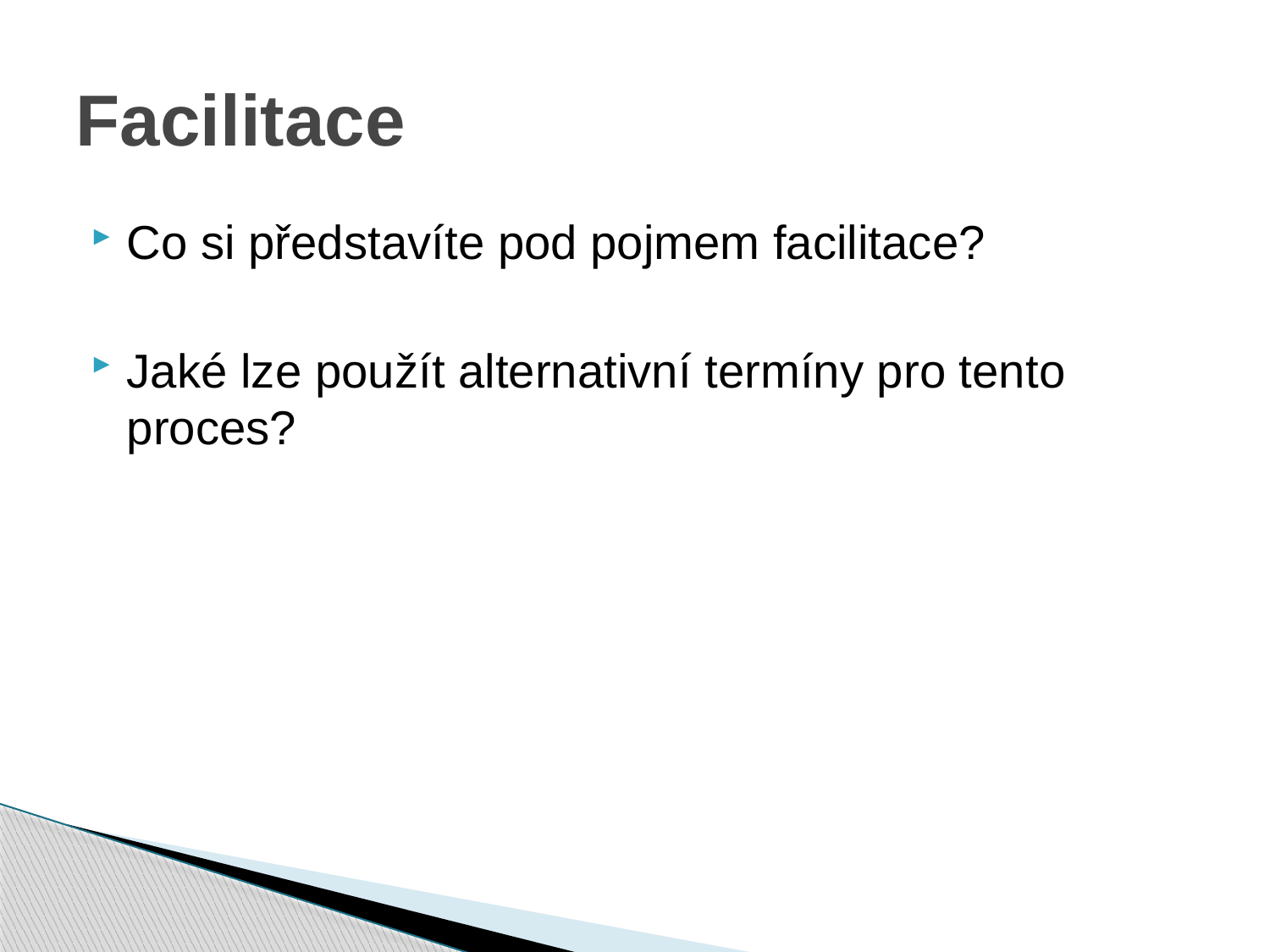

# Facilitace
Co si představíte pod pojmem facilitace?

Jaké lze použít alternativní termíny pro tento proces?